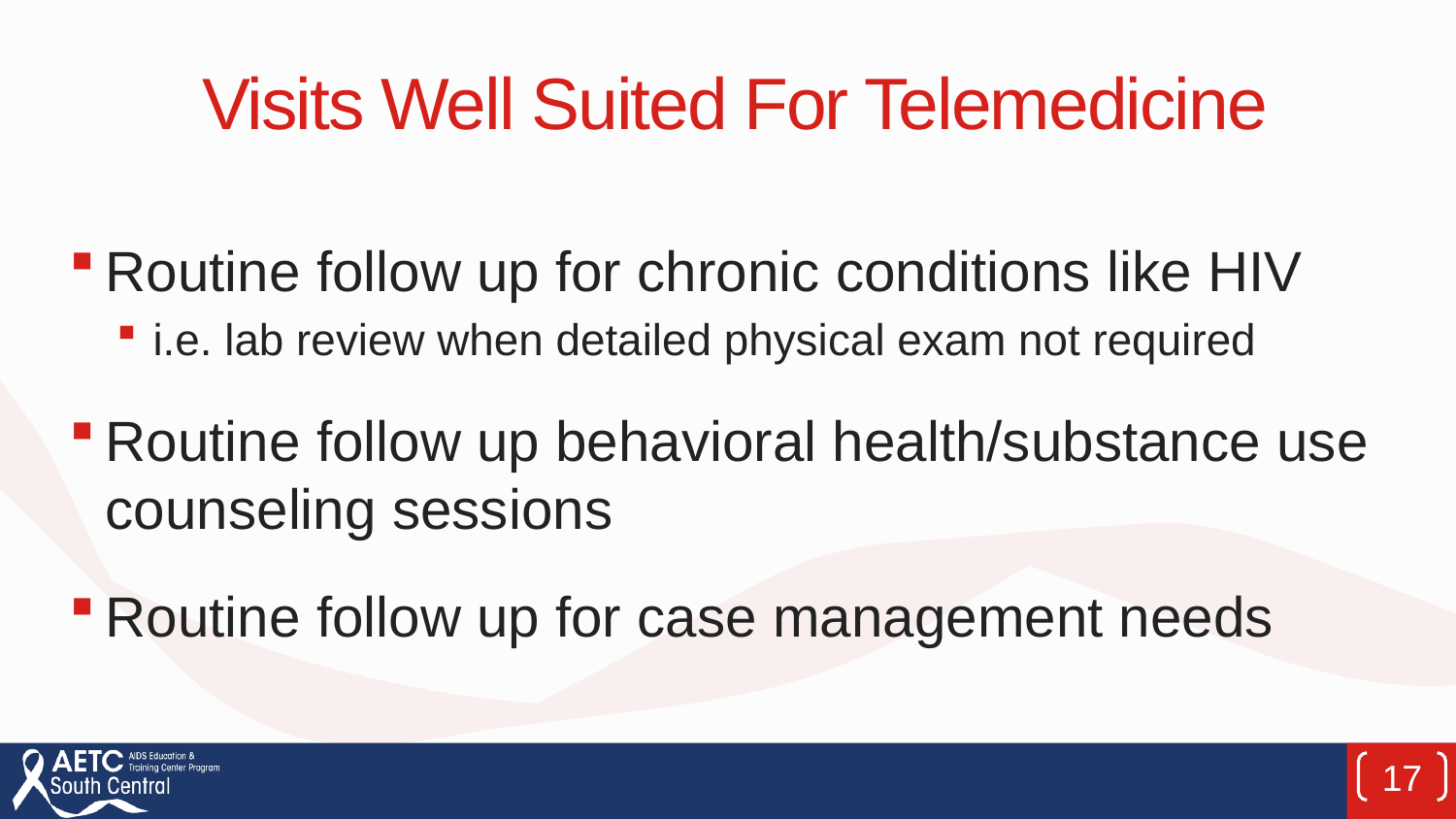

# Visits Well Suited For Telemedicine
Routine follow up for chronic conditions like HIV
i.e. lab review when detailed physical exam not required

Routine follow up behavioral health/substance use counseling sessions

Routine follow up for case management needs
17